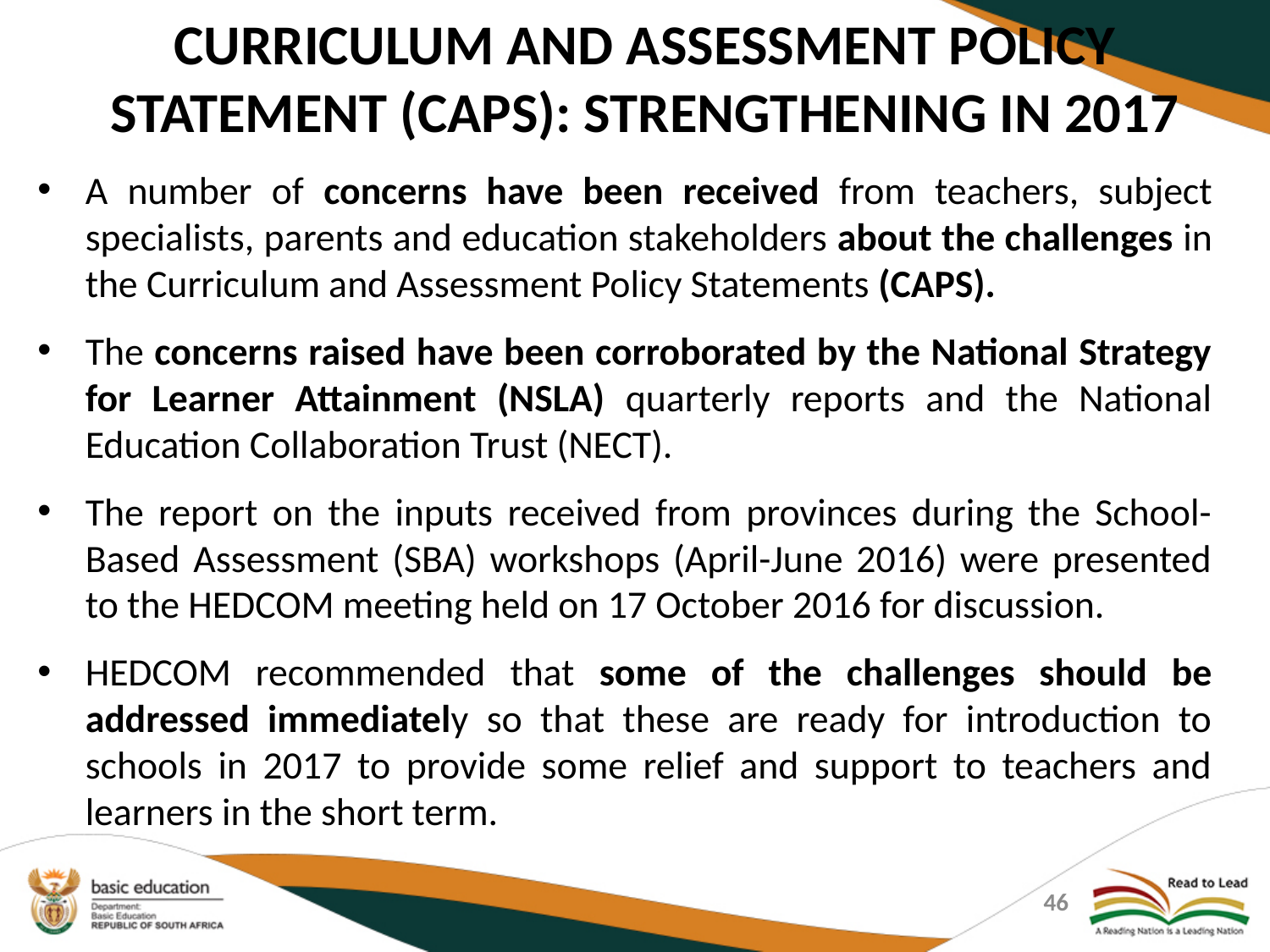

# CURRICULUM AND ASSESSMENT POLICY STATEMENT (CAPS): STRENGTHENING IN 2017
A number of concerns have been received from teachers, subject specialists, parents and education stakeholders about the challenges in the Curriculum and Assessment Policy Statements (CAPS).
The concerns raised have been corroborated by the National Strategy for Learner Attainment (NSLA) quarterly reports and the National Education Collaboration Trust (NECT).
The report on the inputs received from provinces during the School-Based Assessment (SBA) workshops (April-June 2016) were presented to the HEDCOM meeting held on 17 October 2016 for discussion.
HEDCOM recommended that some of the challenges should be addressed immediately so that these are ready for introduction to schools in 2017 to provide some relief and support to teachers and learners in the short term.

46